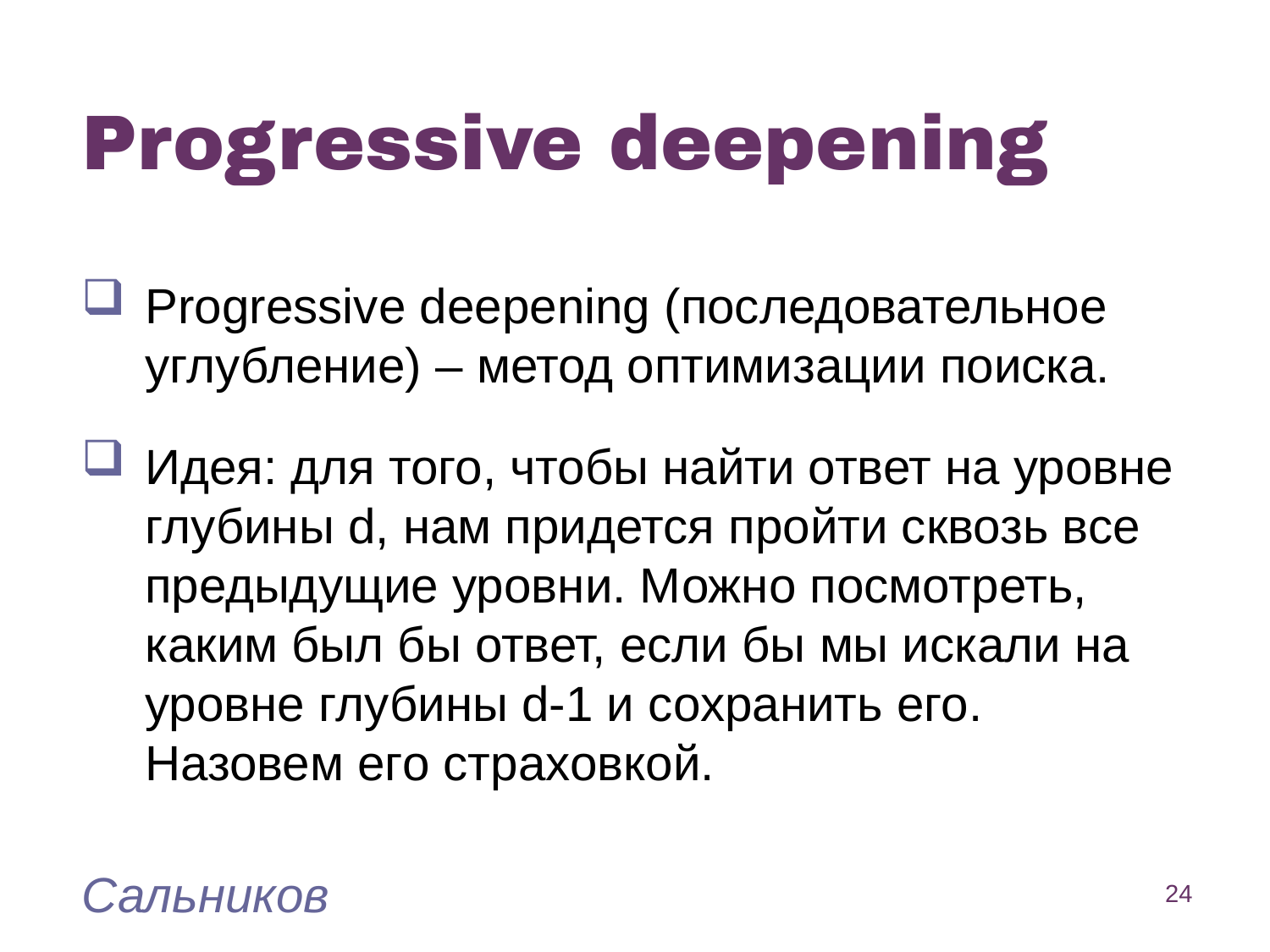

Progressive deepening
Progressive deepening (последовательное углубление) – метод оптимизации поиска.
Идея: для того, чтобы найти ответ на уровне глубины d, нам придется пройти сквозь все предыдущие уровни. Можно посмотреть, каким был бы ответ, если бы мы искали на уровне глубины d-1 и сохранить его. Назовем его страховкой.
Сальников
24